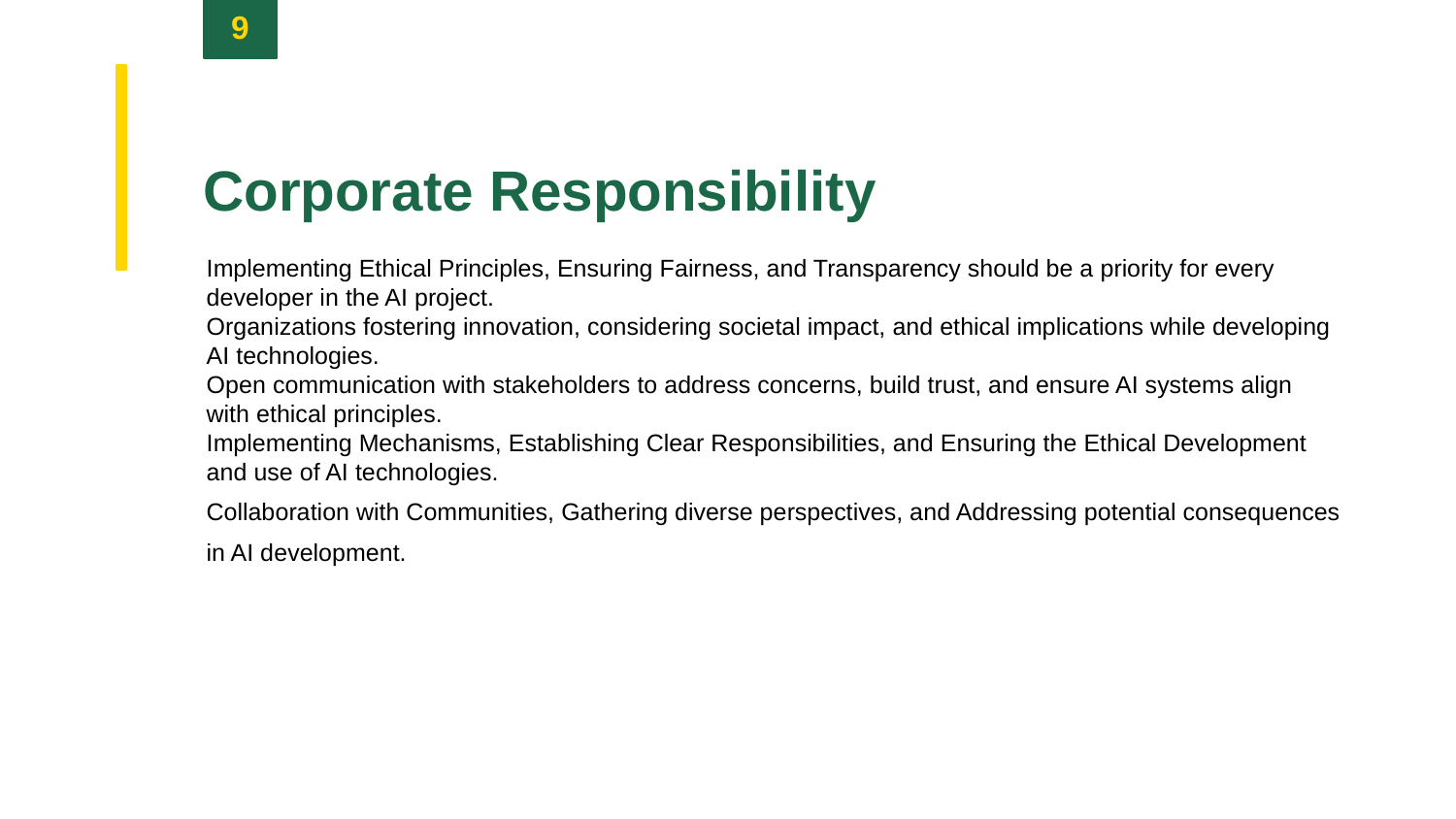

9

Corporate Responsibility
Implementing Ethical Principles, Ensuring Fairness, and Transparency should be a priority for every developer in the AI project.
Organizations fostering innovation, considering societal impact, and ethical implications while developing AI technologies.
Open communication with stakeholders to address concerns, build trust, and ensure AI systems align with ethical principles.
Implementing Mechanisms, Establishing Clear Responsibilities, and Ensuring the Ethical Development and use of AI technologies.
Collaboration with Communities, Gathering diverse perspectives, and Addressing potential consequences in AI development.